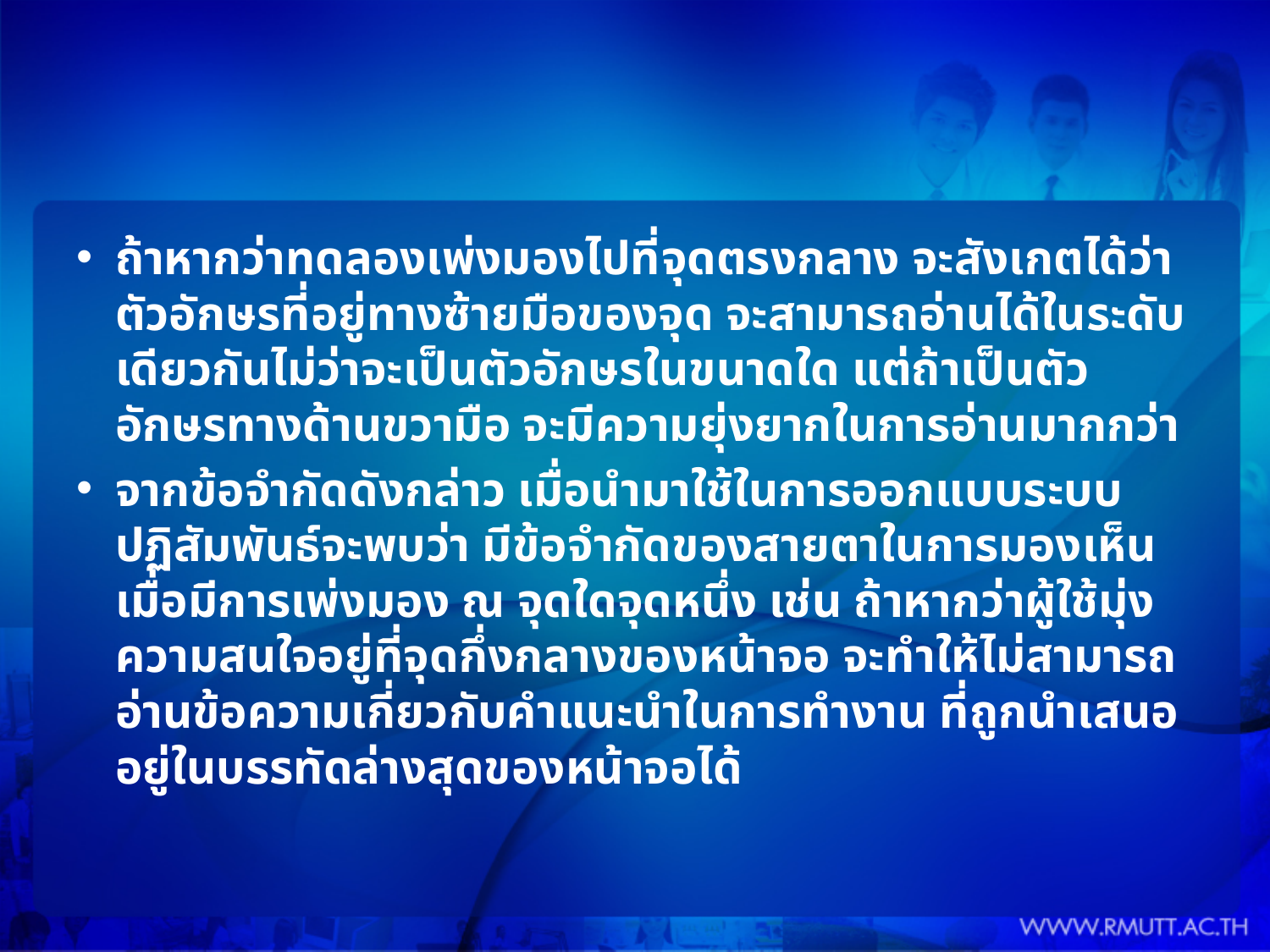

#
ถ้าหากว่าทดลองเพ่งมองไปที่จุดตรงกลาง จะสังเกตได้ว่าตัวอักษรที่อยู่ทางซ้ายมือของจุด จะสามารถอ่านได้ในระดับเดียวกันไม่ว่าจะเป็นตัวอักษรในขนาดใด แต่ถ้าเป็นตัวอักษรทางด้านขวามือ จะมีความยุ่งยากในการอ่านมากกว่า
จากข้อจำกัดดังกล่าว เมื่อนำมาใช้ในการออกแบบระบบปฏิสัมพันธ์จะพบว่า มีข้อจำกัดของสายตาในการมองเห็น เมื่อมีการเพ่งมอง ณ จุดใดจุดหนึ่ง เช่น ถ้าหากว่าผู้ใช้มุ่งความสนใจอยู่ที่จุดกึ่งกลางของหน้าจอ จะทำให้ไม่สามารถอ่านข้อความเกี่ยวกับคำแนะนำในการทำงาน ที่ถูกนำเสนออยู่ในบรรทัดล่างสุดของหน้าจอได้